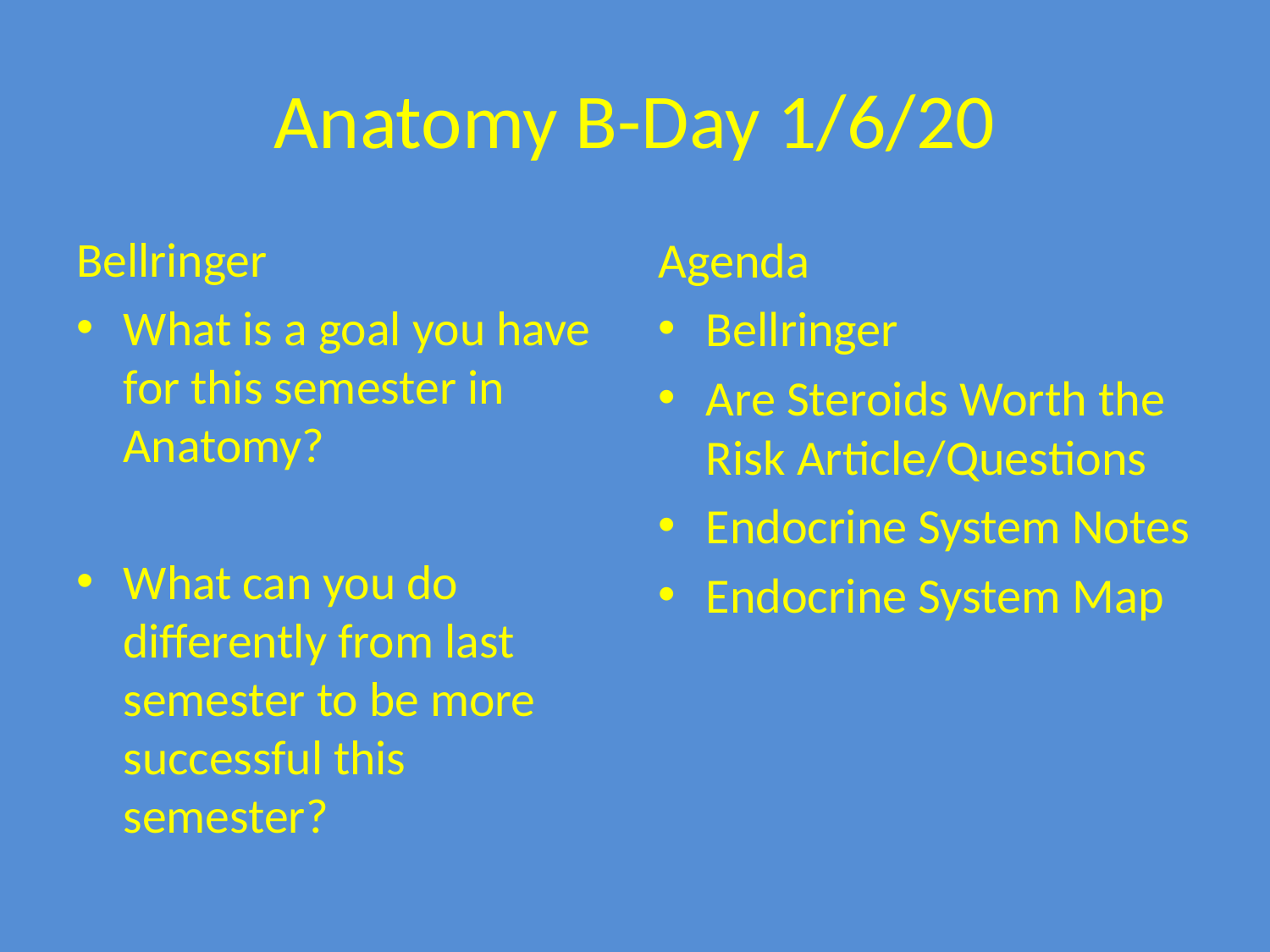

# Anatomy B-Day 1/6/20
Bellringer
What is a goal you have for this semester in Anatomy?

What can you do differently from last semester to be more successful this semester?
Agenda
Bellringer
Are Steroids Worth the Risk Article/Questions
Endocrine System Notes
Endocrine System Map